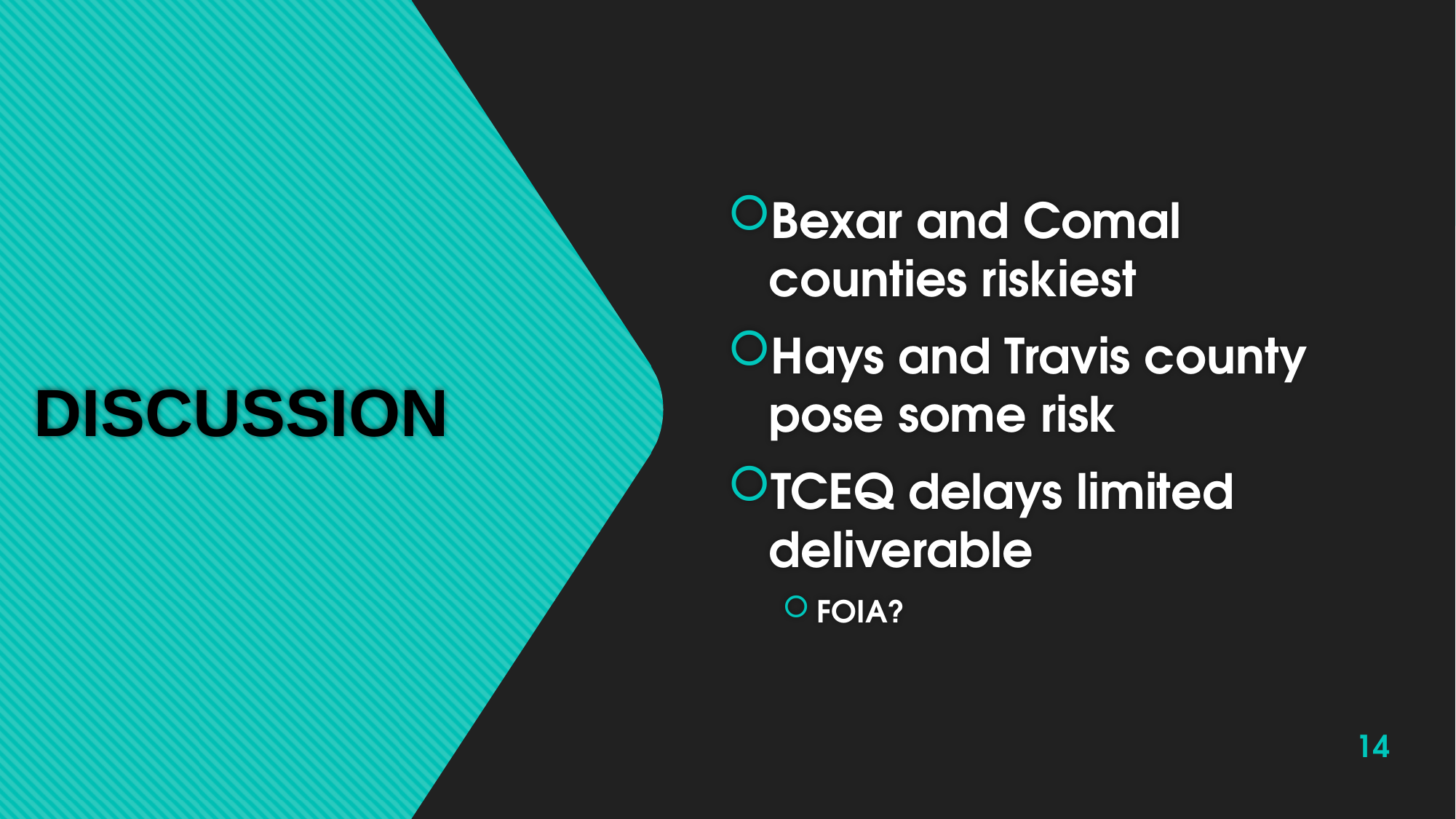

Bexar and Comal counties riskiest
Hays and Travis county pose some risk
TCEQ delays limited deliverable
FOIA?
# DISCUSSION
14